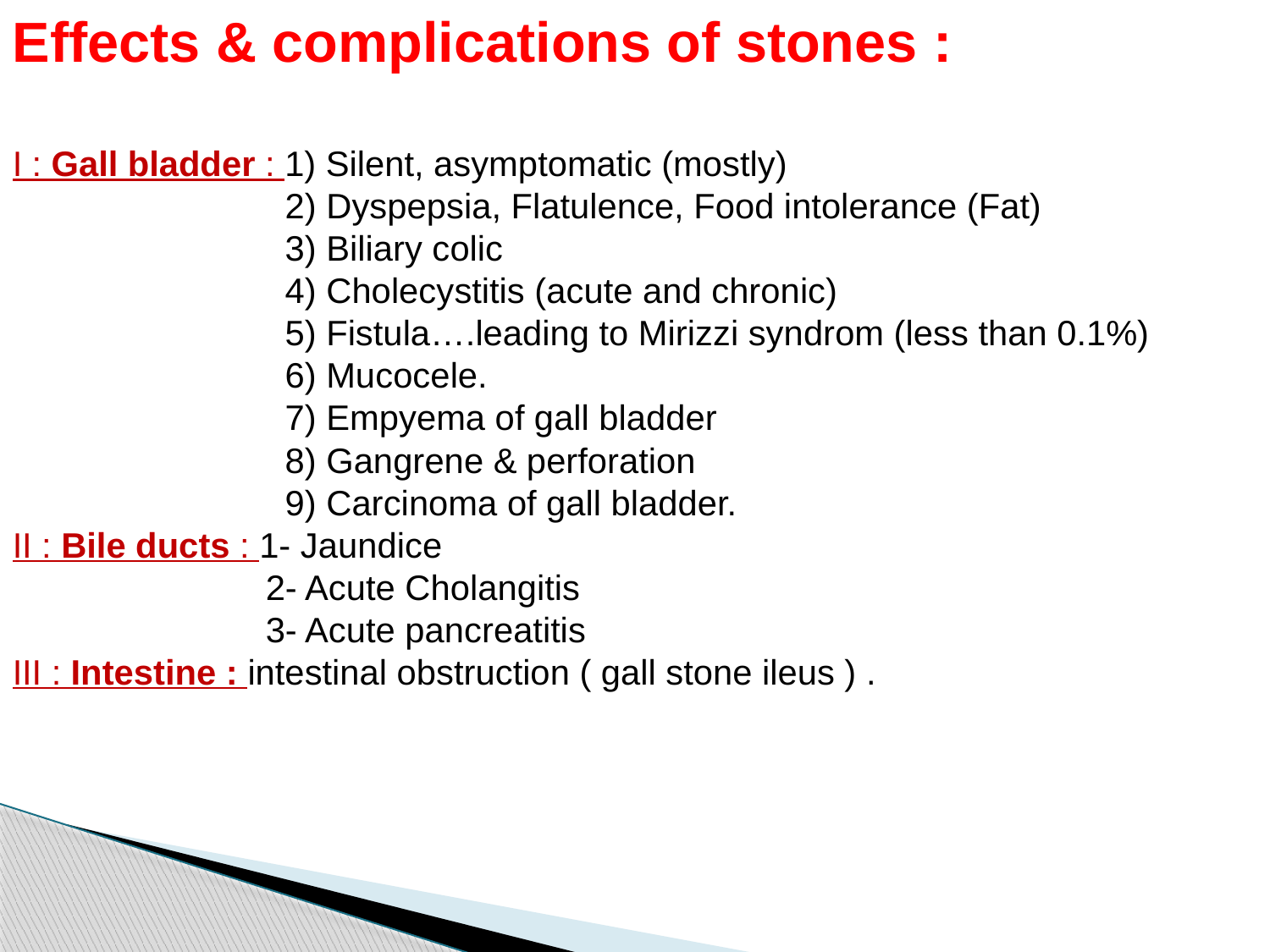

Effects & complications of stones :

I : Gall bladder : 1) Silent, asymptomatic (mostly)
                            2) Dyspepsia, Flatulence, Food intolerance (Fat)
                            3) Biliary colic
                            4) Cholecystitis (acute and chronic)
                            5) Fistula….leading to Mirizzi syndrom (less than 0.1%)
                            6) Mucocele.
                            7) Empyema of gall bladder
                            8) Gangrene & perforation
                            9) Carcinoma of gall bladder.
II : Bile ducts : 1- Jaundice
                          2- Acute Cholangitis
                          3- Acute pancreatitis
III : Intestine : intestinal obstruction ( gall stone ileus ) .